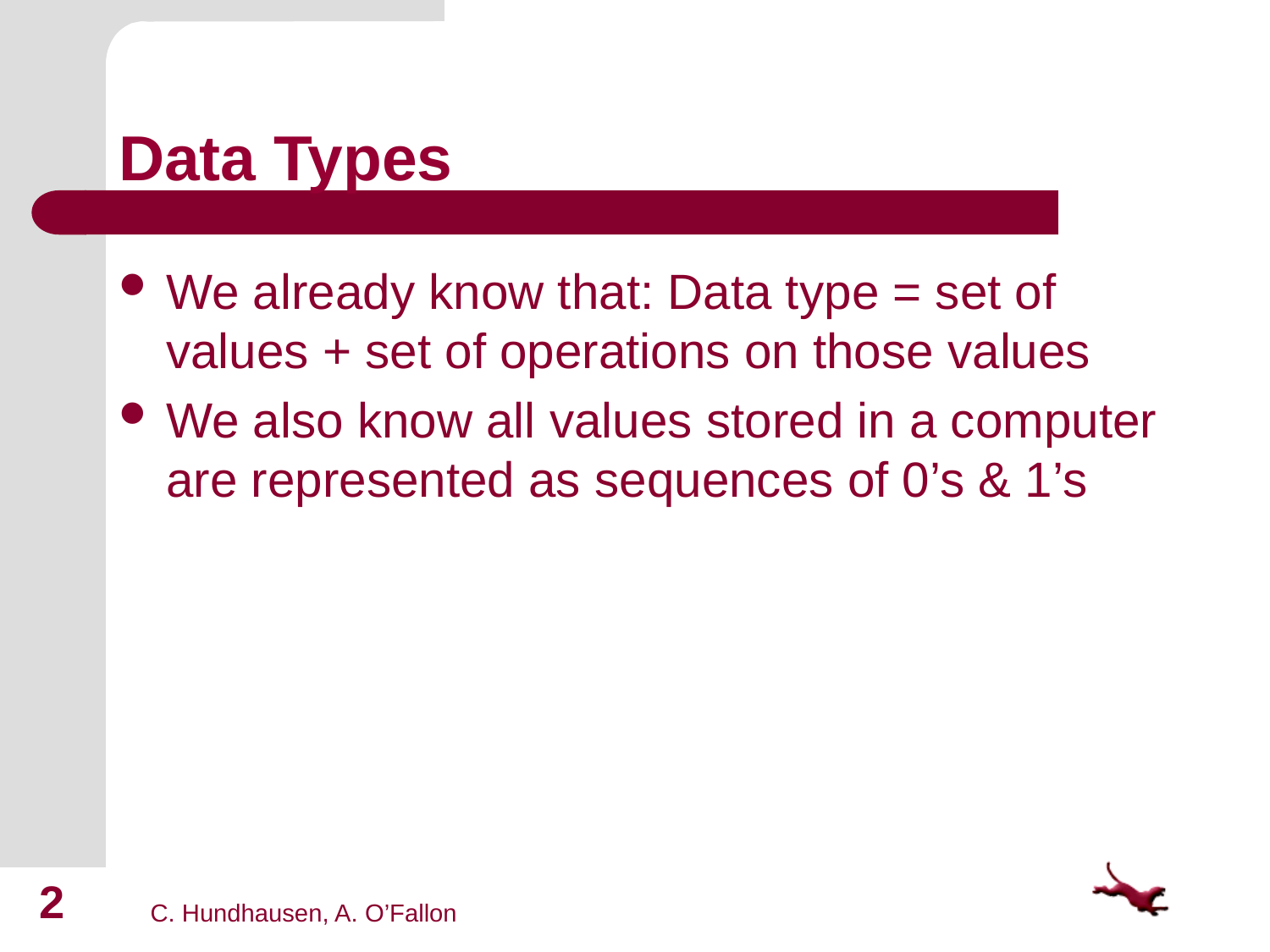

# Data Types
We already know that: Data type = set of values + set of operations on those values
We also know all values stored in a computer are represented as sequences of 0’s & 1’s
2
C. Hundhausen, A. O’Fallon